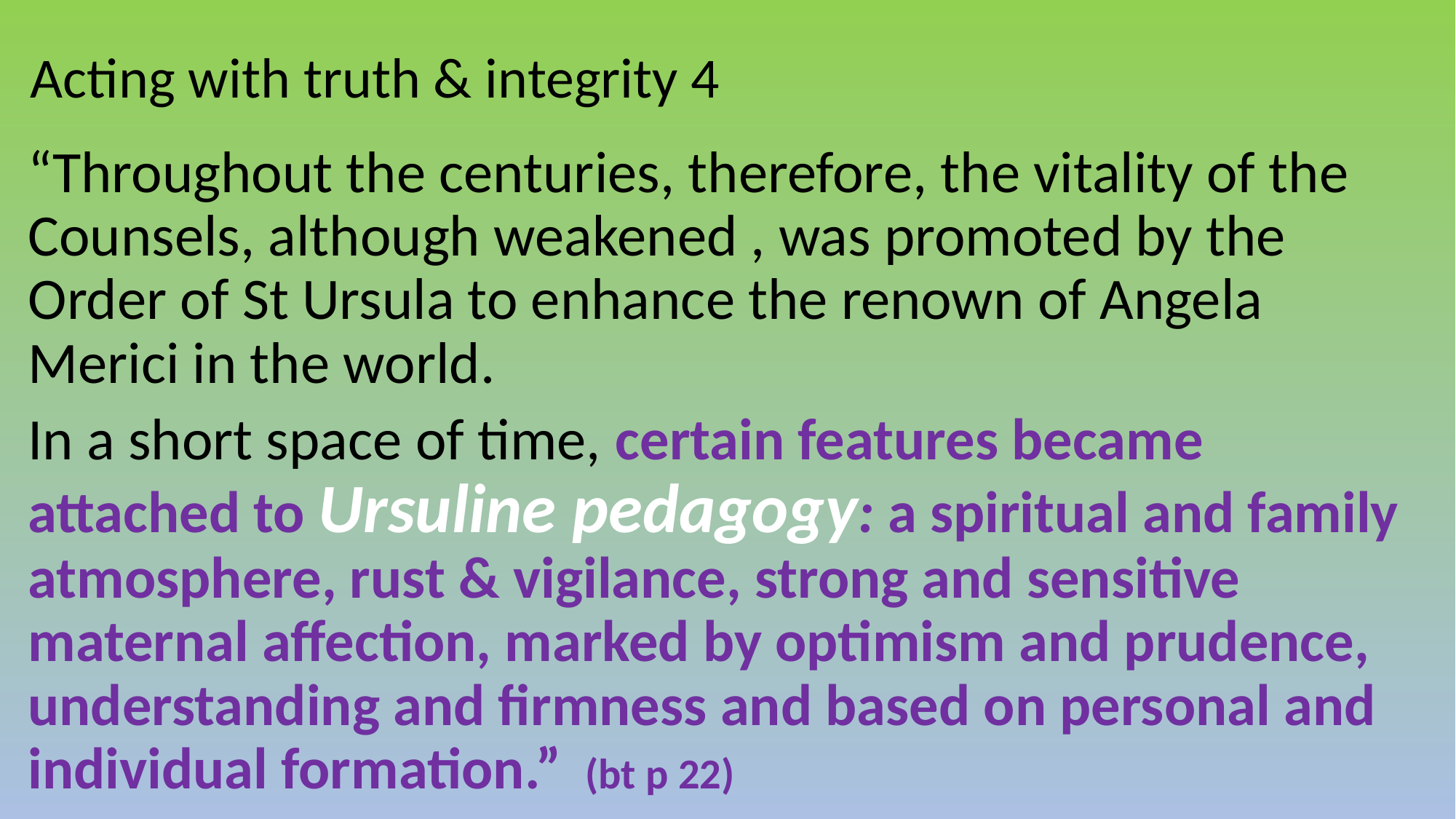

# Acting with truth & integrity 4
“Throughout the centuries, therefore, the vitality of the Counsels, although weakened , was promoted by the Order of St Ursula to enhance the renown of Angela Merici in the world.
In a short space of time, certain features became attached to Ursuline pedagogy: a spiritual and family atmosphere, rust & vigilance, strong and sensitive maternal affection, marked by optimism and prudence, understanding and firmness and based on personal and individual formation.”  (bt p 22)